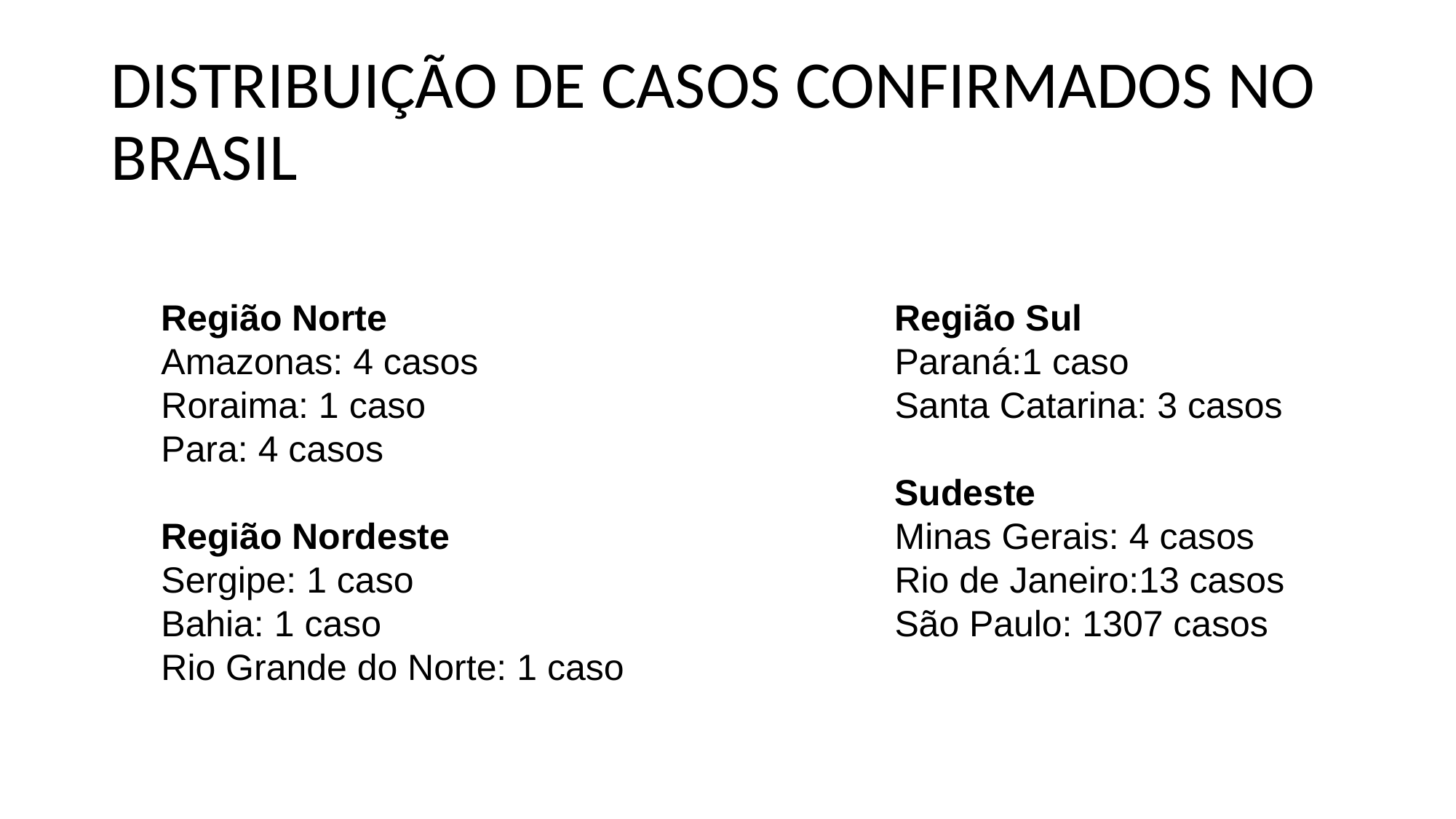

# DISTRIBUIÇÃO DE CASOS CONFIRMADOS NO BRASIL
Região Norte
Amazonas: 4 casos
Roraima: 1 caso
Para: 4 casos

Região Nordeste
Sergipe: 1 caso
Bahia: 1 caso
Rio Grande do Norte: 1 caso

,
Região Sul
Paraná:1 caso
Santa Catarina: 3 casos

Sudeste
Minas Gerais: 4 casos
Rio de Janeiro:13 casos
São Paulo: 1307 casos